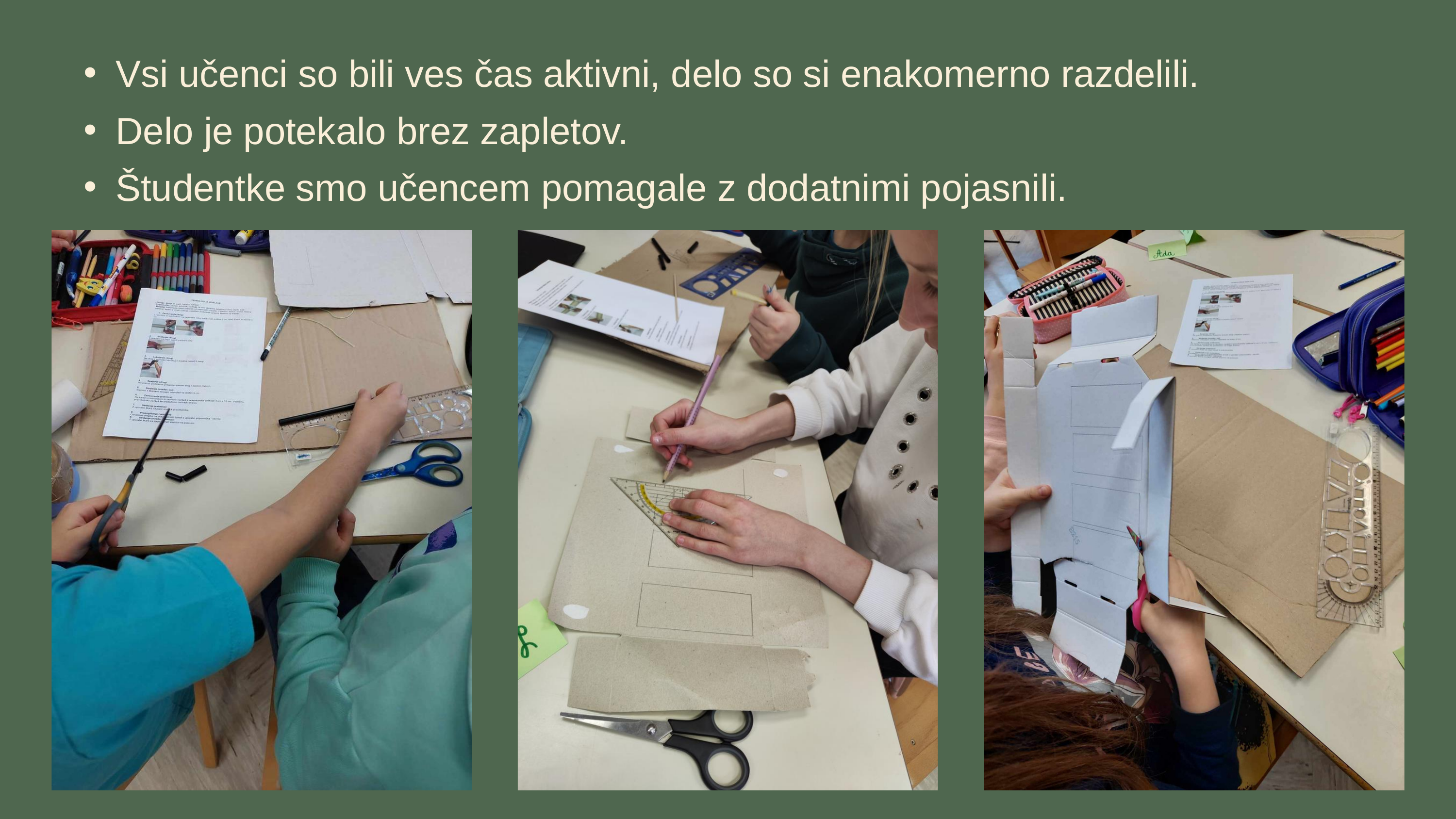

Vsi učenci so bili ves čas aktivni, delo so si enakomerno razdelili.
﻿Delo je potekalo brez zapletov.
﻿Študentke smo učencem pomagale z dodatnimi pojasnili.